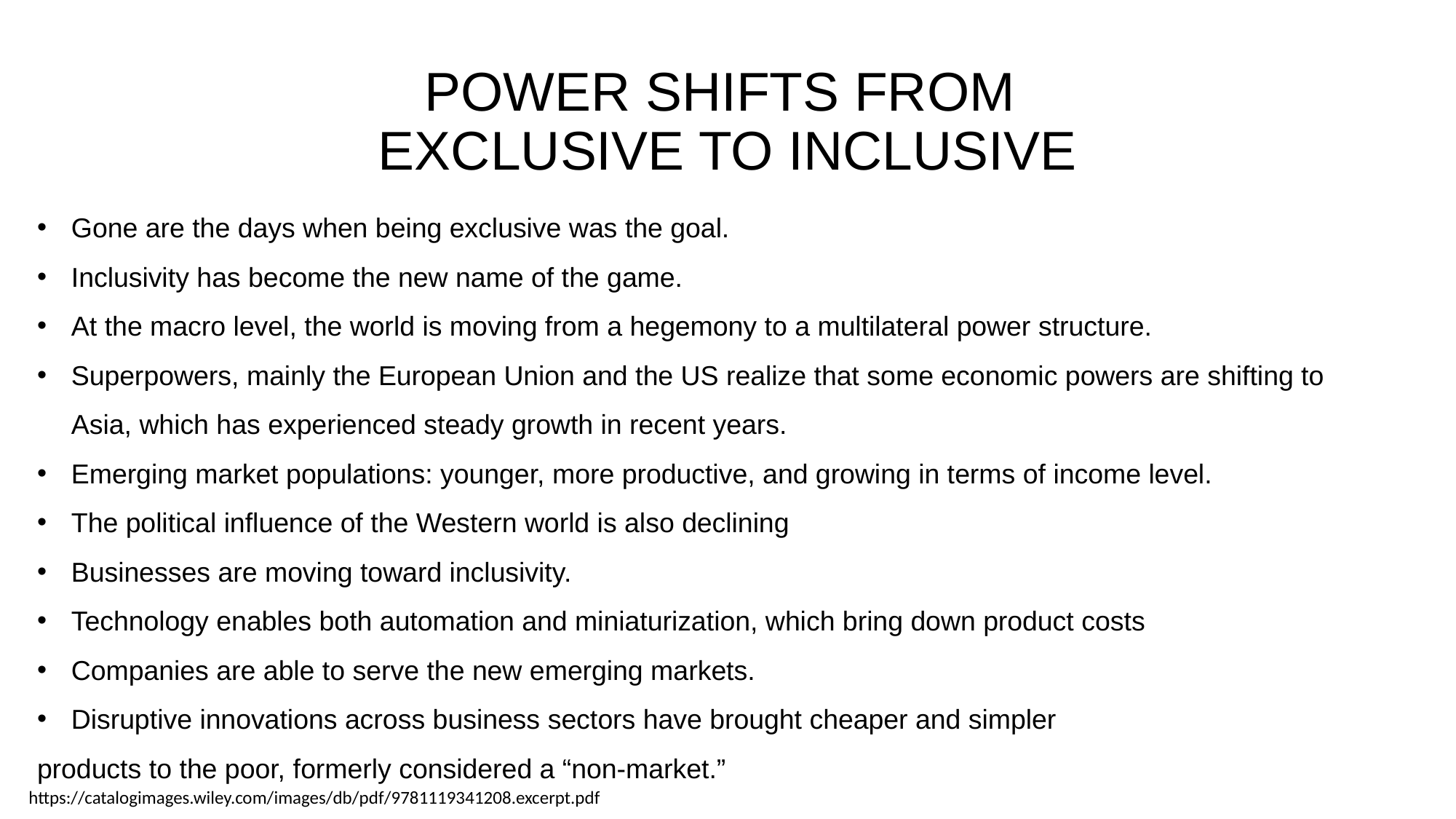

# POWER SHIFTS FROM EXCLUSIVE TO INCLUSIVE
Gone are the days when being exclusive was the goal.
Inclusivity has become the new name of the game.
At the macro level, the world is moving from a hegemony to a multilateral power structure.
Superpowers, mainly the European Union and the US realize that some economic powers are shifting to Asia, which has experienced steady growth in recent years.
Emerging market populations: younger, more productive, and growing in terms of income level.
The political influence of the Western world is also declining
Businesses are moving toward inclusivity.
Technology enables both automation and miniaturization, which bring down product costs
Companies are able to serve the new emerging markets.
Disruptive innovations across business sectors have brought cheaper and simpler
products to the poor, formerly considered a “non-market.”
https://catalogimages.wiley.com/images/db/pdf/9781119341208.excerpt.pdf